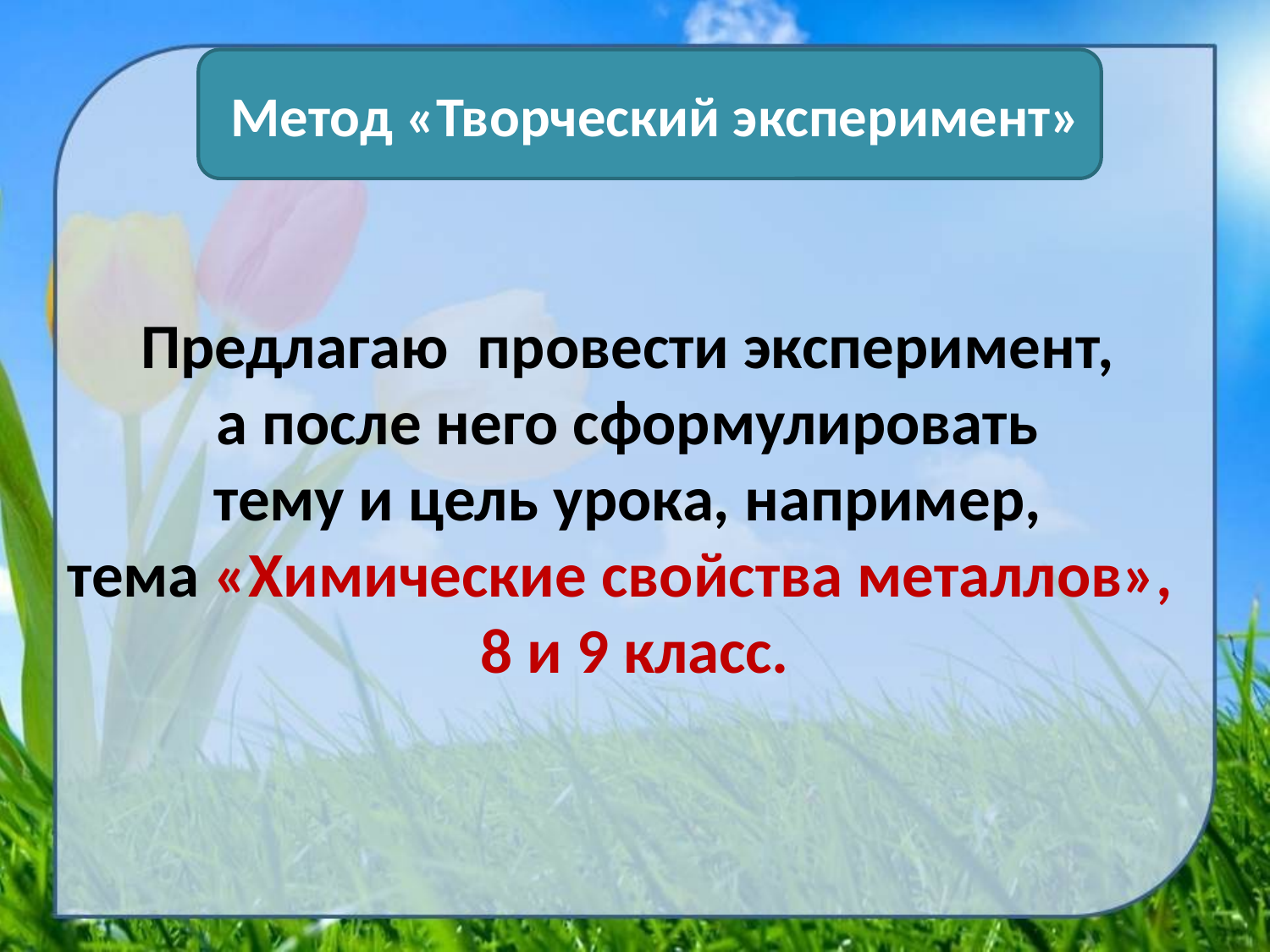

Предлагаю  провести эксперимент,
а после него сформулировать
тему и цель урока, например,
тема «Химические свойства металлов»,
8 и 9 класс.
 Метод «Творческий эксперимент»